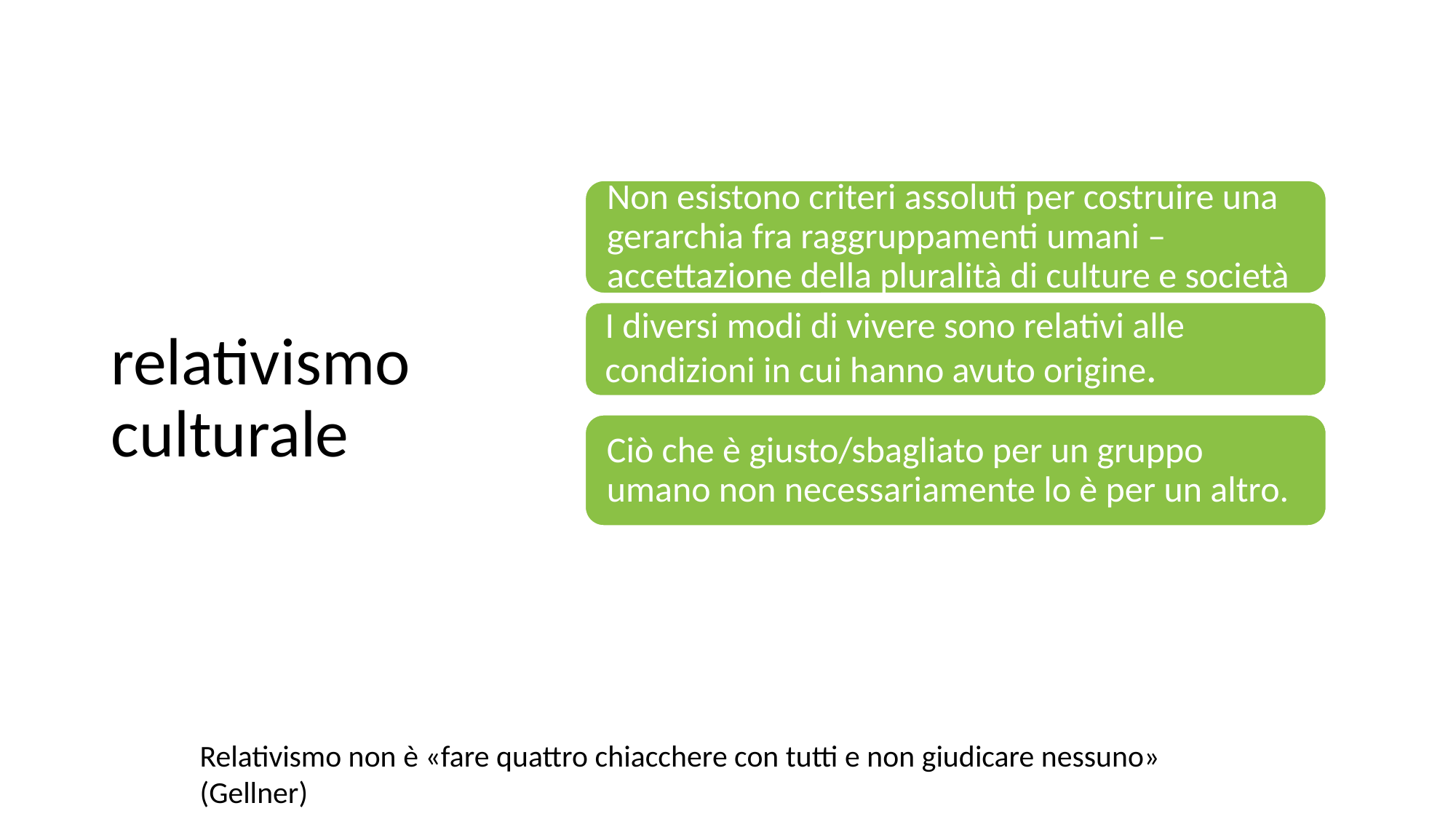

Non esistono criteri assoluti per costruire una gerarchia fra raggruppamenti umani – accettazione della pluralità di culture e società
I diversi modi di vivere sono relativi alle condizioni in cui hanno avuto origine.
Ciò che è giusto/sbagliato per un gruppo umano non necessariamente lo è per un altro.
# relativismo culturale
Relativismo non è «fare quattro chiacchere con tutti e non giudicare nessuno» (Gellner)